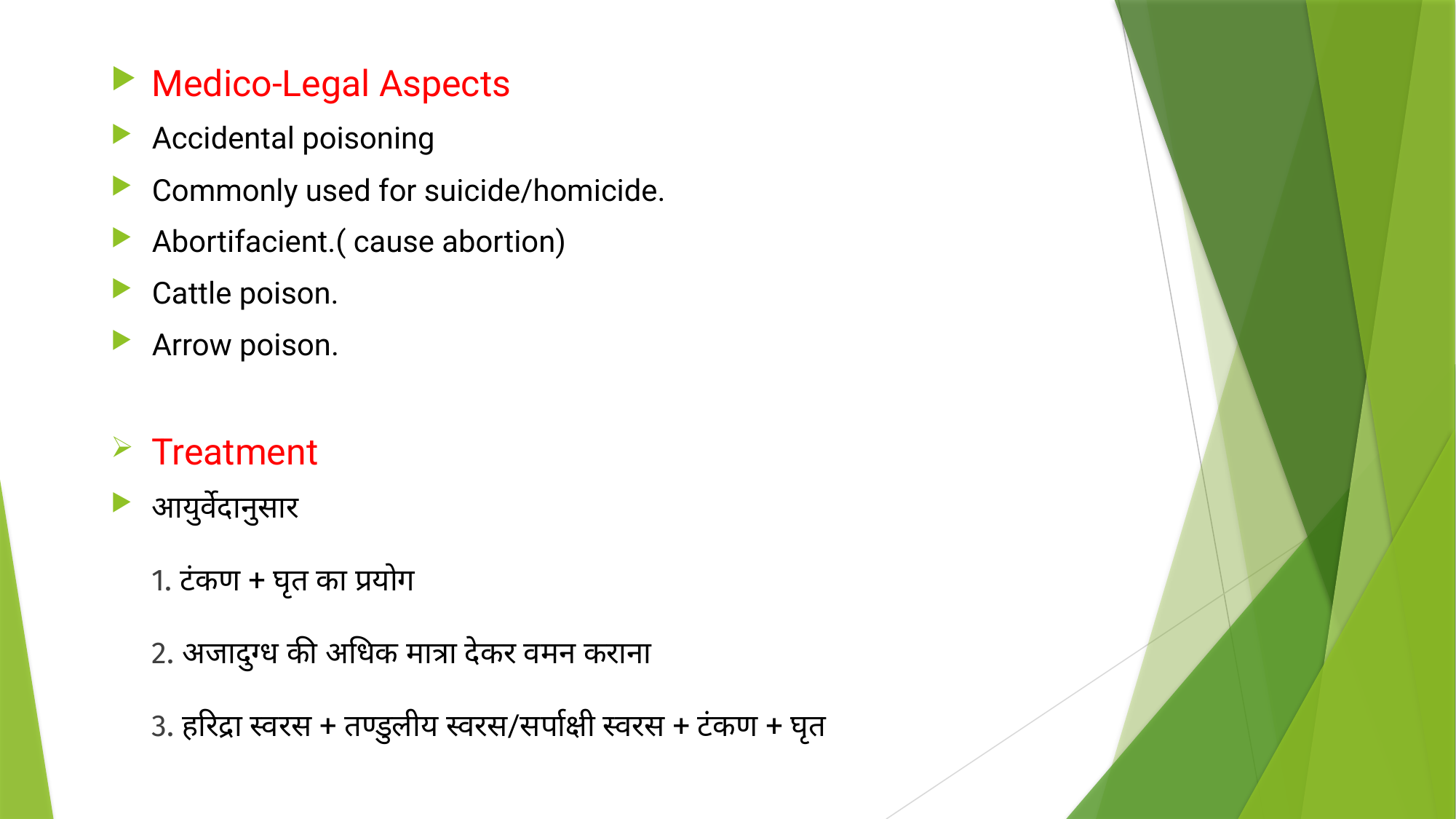

Medico-Legal Aspects
Accidental poisoning
Commonly used for suicide/homicide.
Abortifacient.( cause abortion)
Cattle poison.
Arrow poison.

Treatment
आयुर्वेदानुसार
1. टंकण + घृत का प्रयोग
2. अजादुग्ध की अधिक मात्रा देकर वमन कराना
3. हरिद्रा स्वरस + तण्डुलीय स्वरस/सर्पाक्षी स्वरस + टंकण + घृत